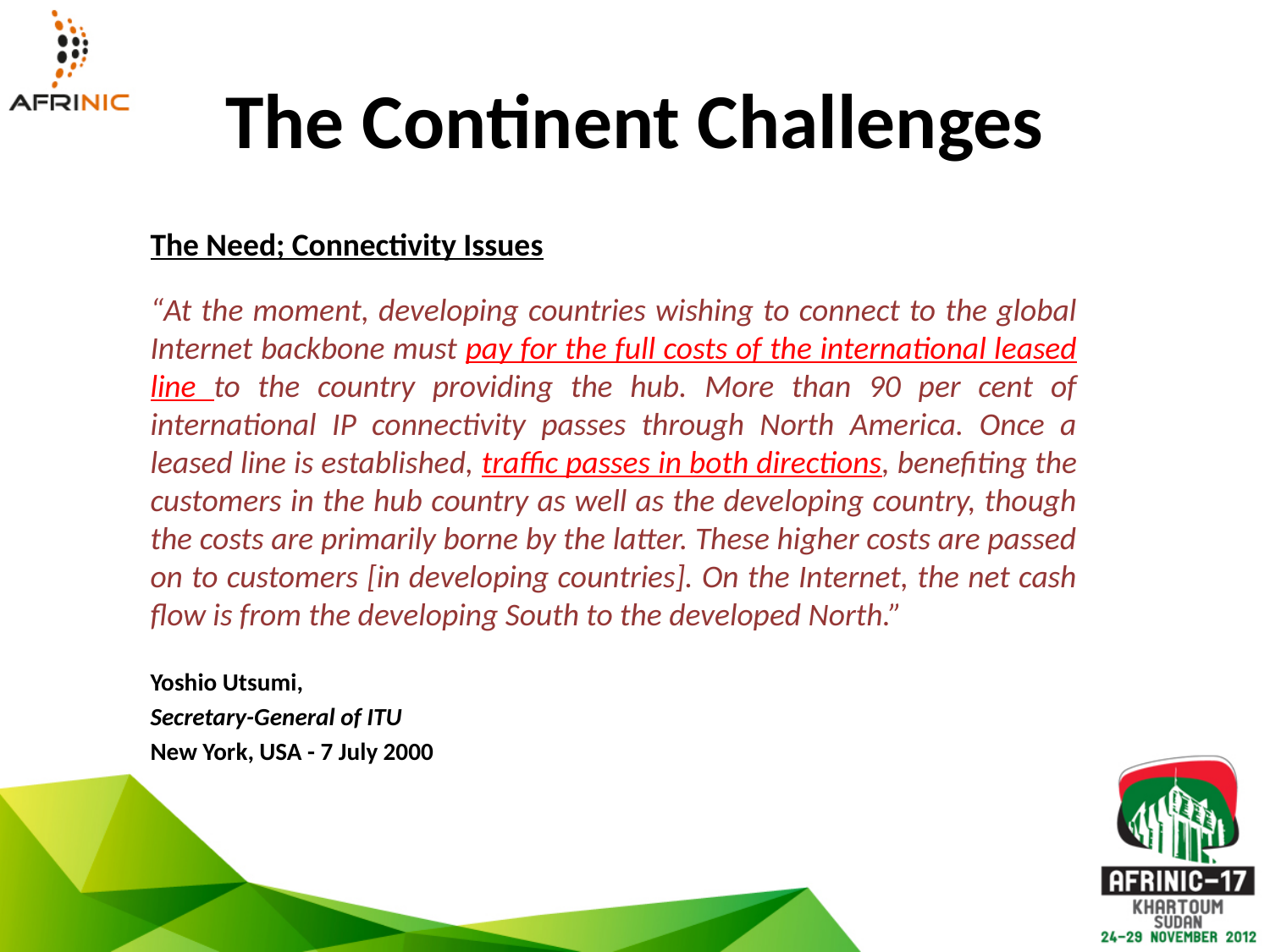

# The Continent Challenges
The Need; Connectivity Issues

“At the moment, developing countries wishing to connect to the global Internet backbone must pay for the full costs of the international leased line to the country providing the hub. More than 90 per cent of international IP connectivity passes through North America. Once a leased line is established, traffic passes in both directions, benefiting the customers in the hub country as well as the developing country, though the costs are primarily borne by the latter. These higher costs are passed on to customers [in developing countries]. On the Internet, the net cash flow is from the developing South to the developed North.”

Yoshio Utsumi,
Secretary-General of ITU
New York, USA - 7 July 2000